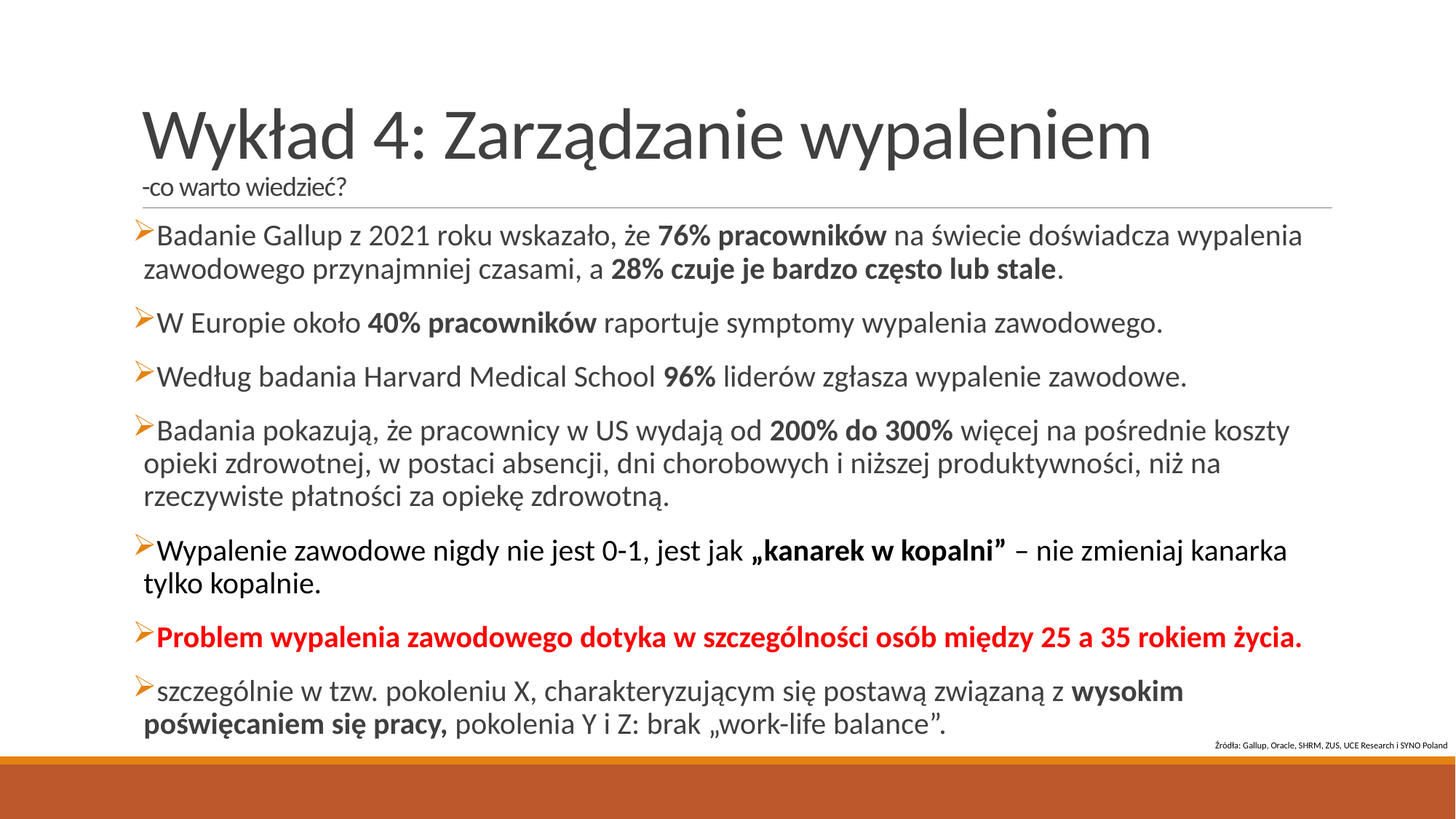

# Wykład 4: Zarządzanie wypaleniem -co warto wiedzieć?
Badanie Gallup z 2021 roku wskazało, że 76% pracowników na świecie doświadcza wypalenia zawodowego przynajmniej czasami, a 28% czuje je bardzo często lub stale.
W Europie około 40% pracowników raportuje symptomy wypalenia zawodowego.
Według badania Harvard Medical School 96% liderów zgłasza wypalenie zawodowe.
Badania pokazują, że pracownicy w US wydają od 200% do 300% więcej na pośrednie koszty opieki zdrowotnej, w postaci absencji, dni chorobowych i niższej produktywności, niż na rzeczywiste płatności za opiekę zdrowotną.
Wypalenie zawodowe nigdy nie jest 0-1, jest jak „kanarek w kopalni” – nie zmieniaj kanarka tylko kopalnie.
Problem wypalenia zawodowego dotyka w szczególności osób między 25 a 35 rokiem życia.
szczególnie w tzw. pokoleniu X, charakteryzującym się postawą związaną z wysokim poświęcaniem się pracy, pokolenia Y i Z: brak „work-life balance”.

Źródła: Gallup, Oracle, SHRM, ZUS, UCE Research i SYNO Poland